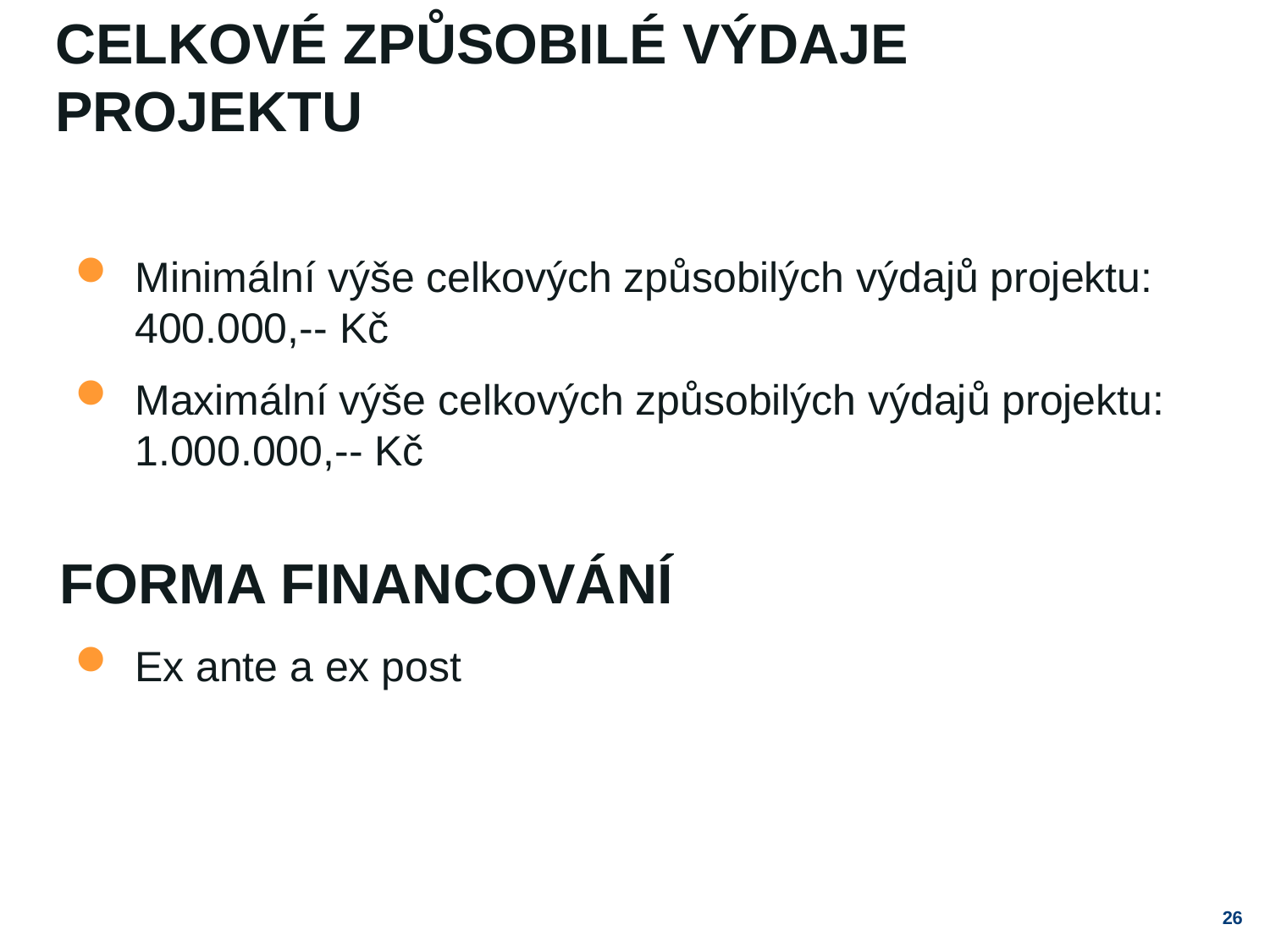

# Celkové způsobilé výdaje projektu
Minimální výše celkových způsobilých výdajů projektu: 400.000,-- Kč
Maximální výše celkových způsobilých výdajů projektu: 1.000.000,-- Kč

Ex ante a ex post
Forma financování
26